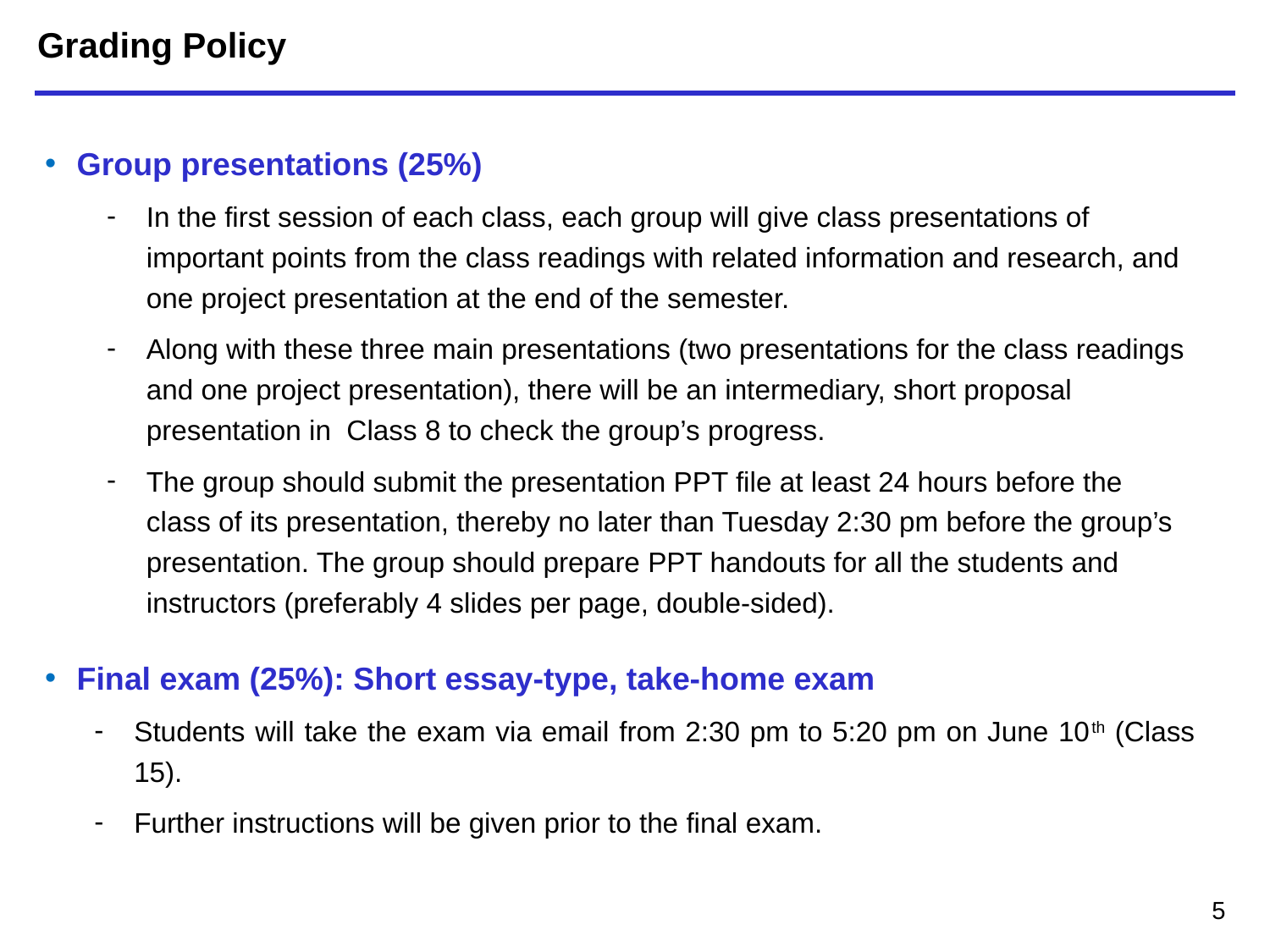

Grading Policy
Group presentations (25%)
In the first session of each class, each group will give class presentations of important points from the class readings with related information and research, and one project presentation at the end of the semester.
Along with these three main presentations (two presentations for the class readings and one project presentation), there will be an intermediary, short proposal presentation in  Class 8 to check the group’s progress.
The group should submit the presentation PPT file at least 24 hours before the class of its presentation, thereby no later than Tuesday 2:30 pm before the group’s presentation. The group should prepare PPT handouts for all the students and instructors (preferably 4 slides per page, double-sided).
Final exam (25%): Short essay-type, take-home exam
Students will take the exam via email from 2:30 pm to 5:20 pm on June 10th (Class 15).
Further instructions will be given prior to the final exam.

5